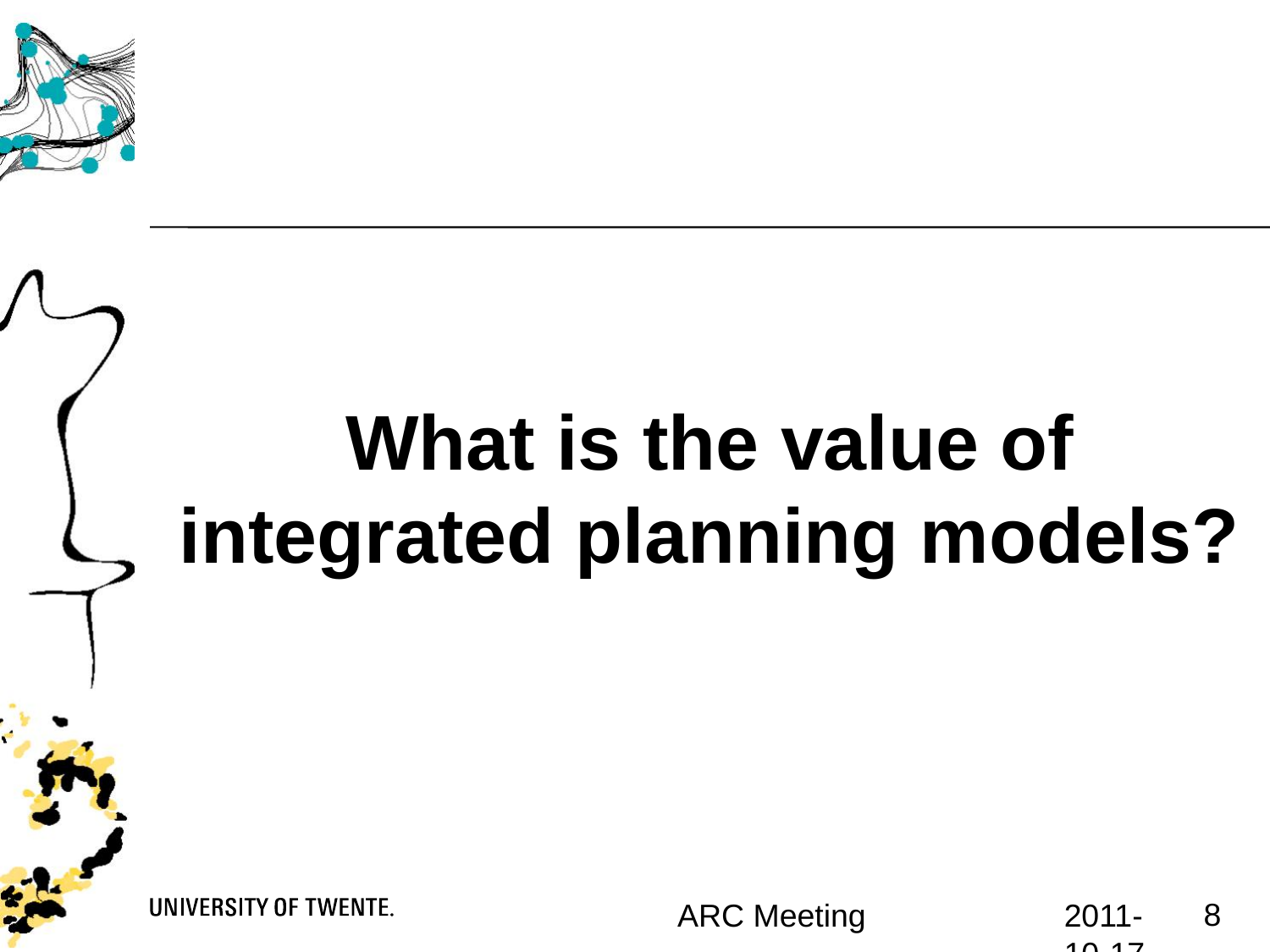

What is the value of integrated planning models?

8
ARC Meeting
2011-10-17